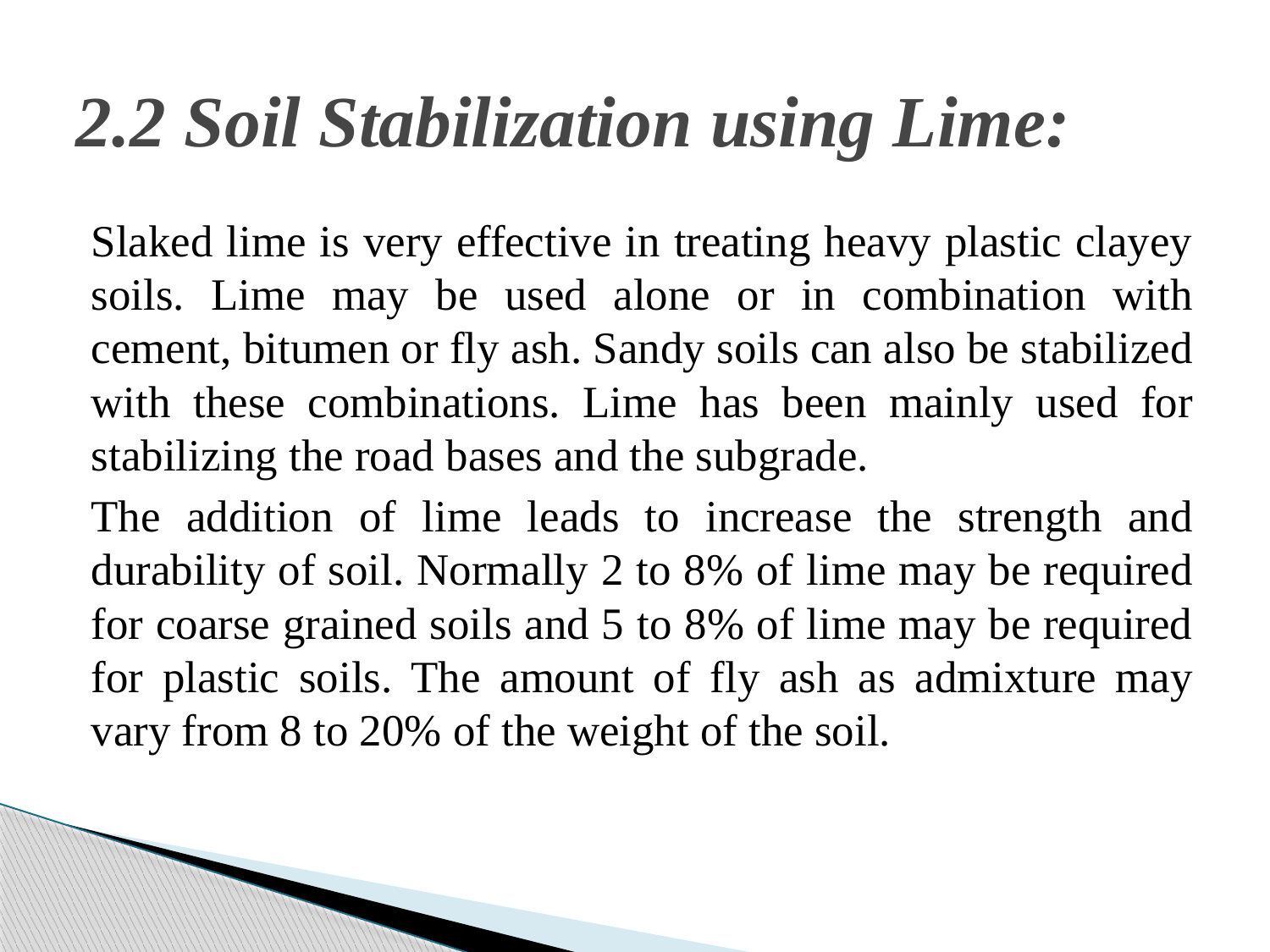

# 2.2 Soil Stabilization using Lime:
Slaked lime is very effective in treating heavy plastic clayey soils. Lime may be used alone or in combination with cement, bitumen or fly ash. Sandy soils can also be stabilized with these combinations. Lime has been mainly used for stabilizing the road bases and the subgrade.
The addition of lime leads to increase the strength and durability of soil. Normally 2 to 8% of lime may be required for coarse grained soils and 5 to 8% of lime may be required for plastic soils. The amount of fly ash as admixture may vary from 8 to 20% of the weight of the soil.